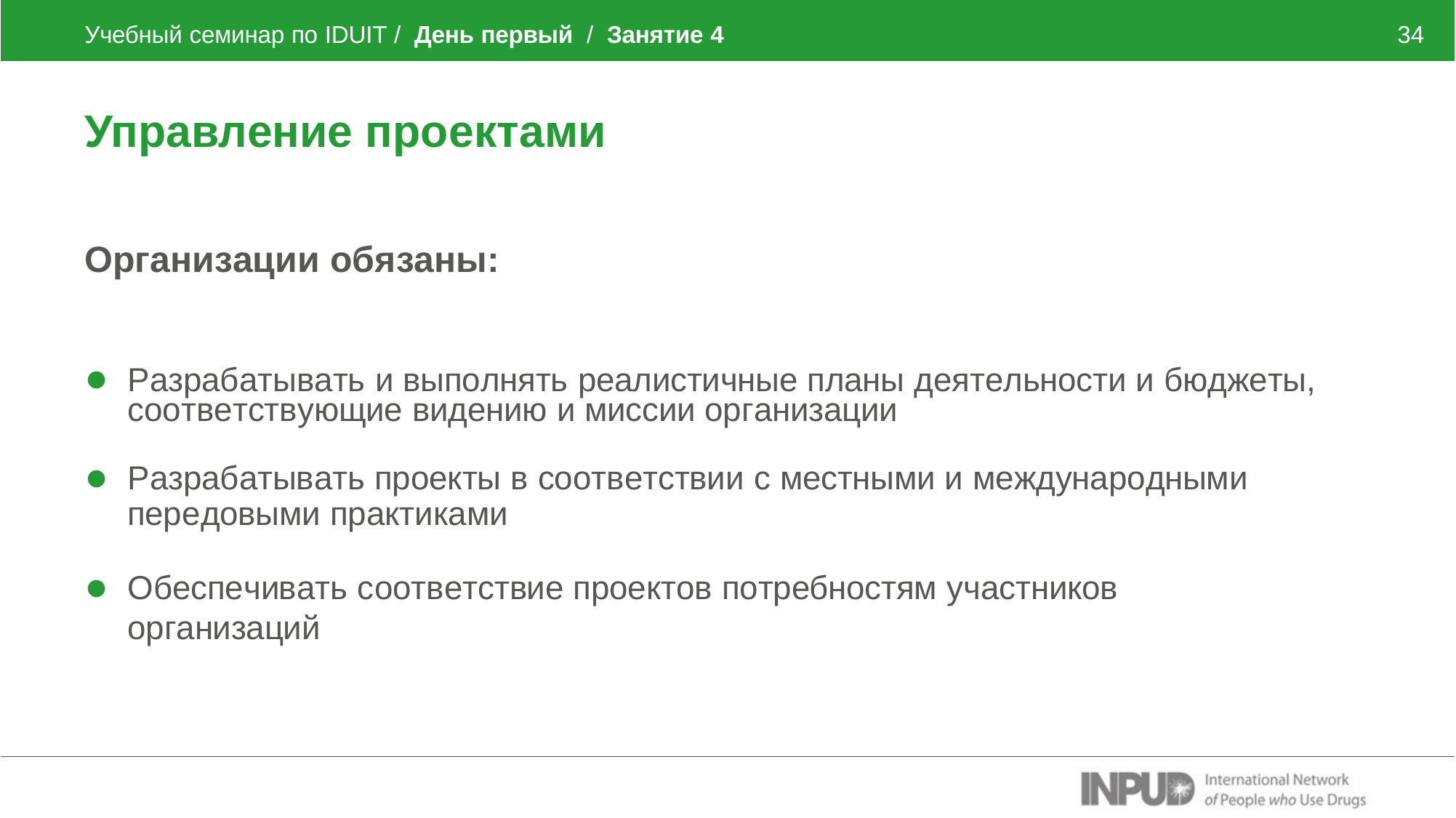

Учебный семинар по IDUIT /  День первый  /  Занятие 4
34
Управление проектами

Организации обязаны:

Разрабатывать и выполнять реалистичные планы деятельности и бюджеты, соответствующие видению и миссии организации

Разрабатывать проекты в соответствии с местными и международными
передовыми практиками

Обеспечивать соответствие проектов потребностям участников организаций